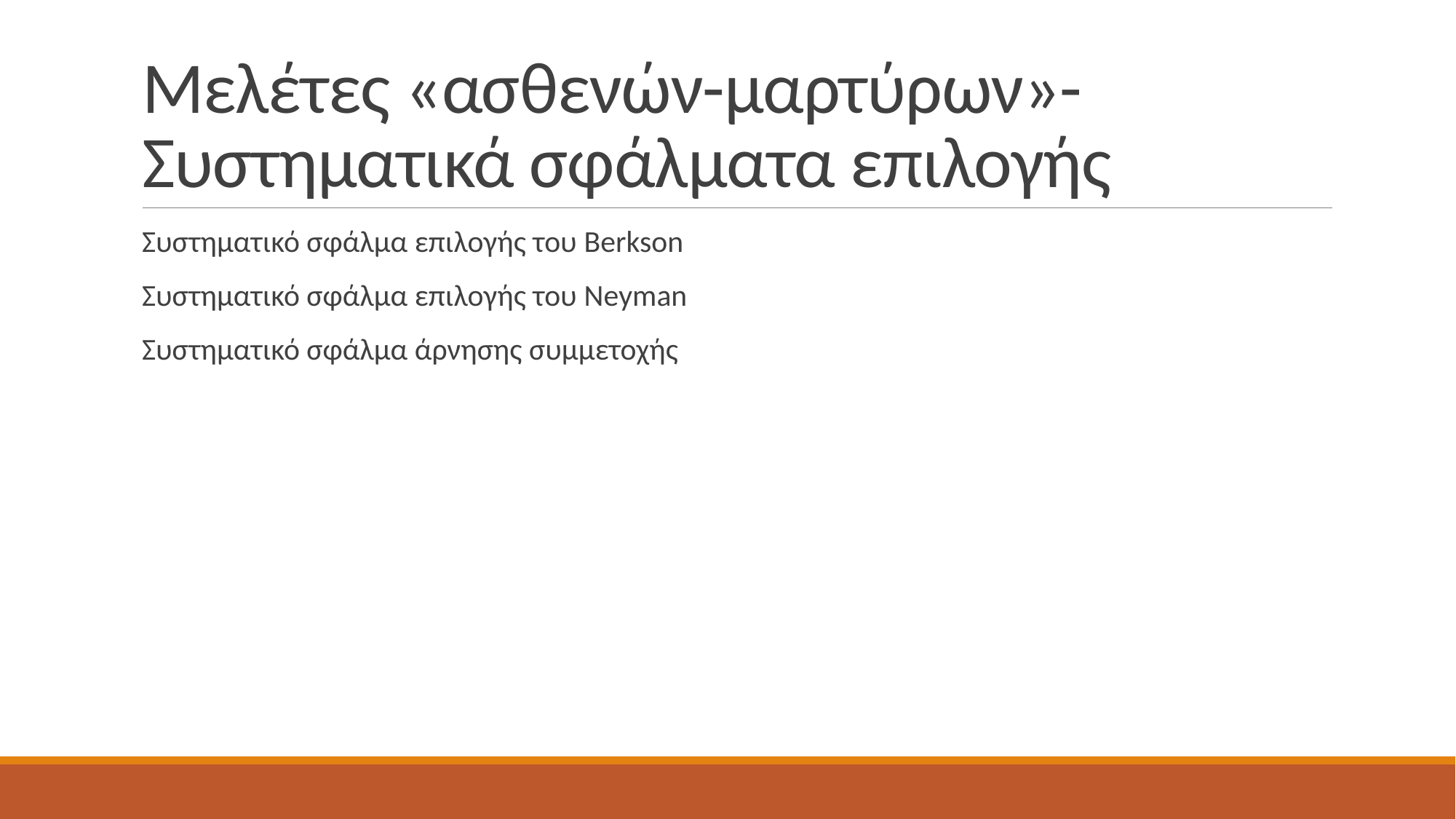

# Μελέτες «ασθενών-μαρτύρων»- Συστηματικά σφάλματα επιλογής
Συστηματικό σφάλμα επιλογής του Berkson
Συστηματικό σφάλμα επιλογής του Neyman
Συστηματικό σφάλμα άρνησης συμμετοχής